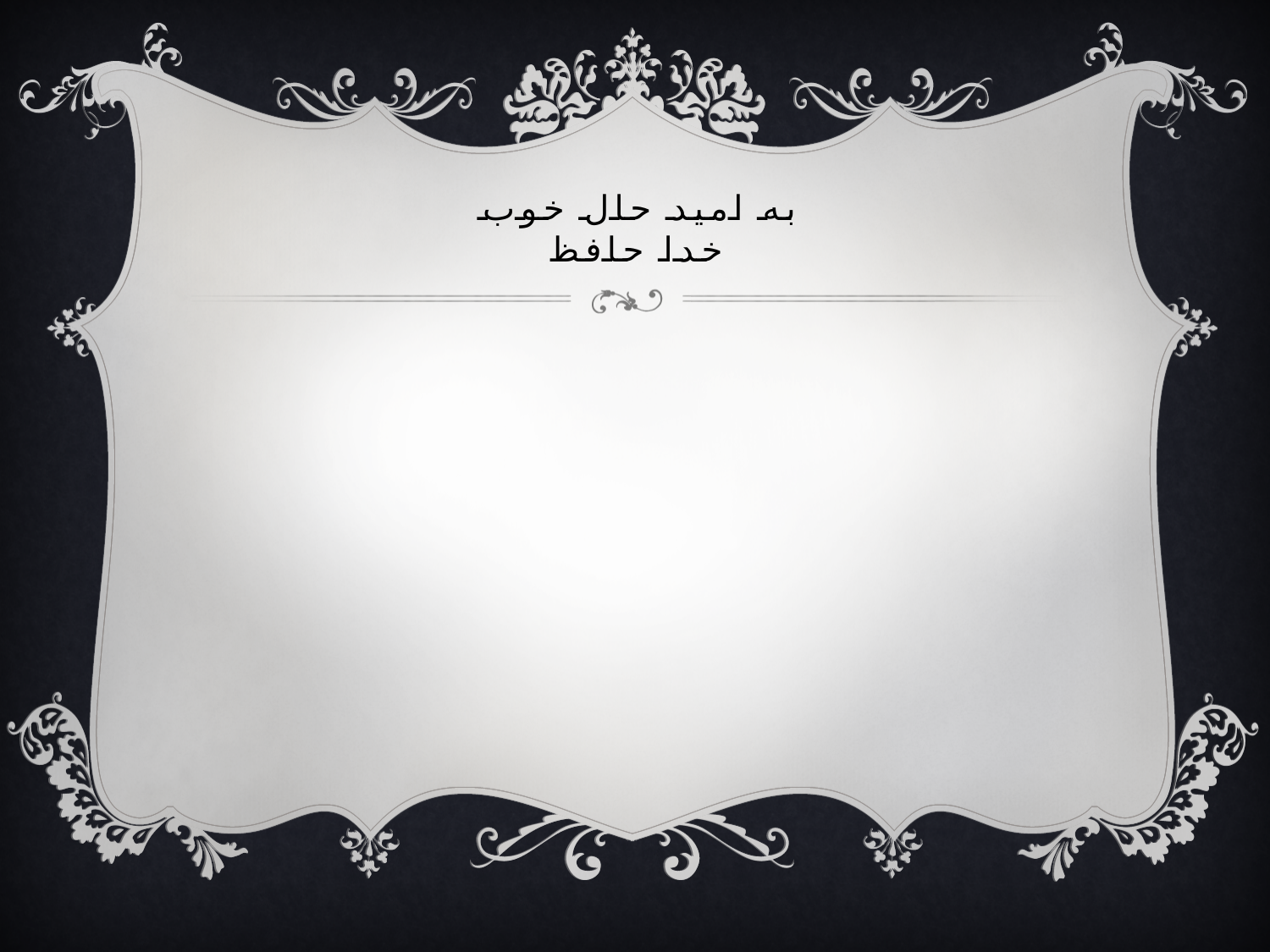

# به امید حال خوب خدا حافظ